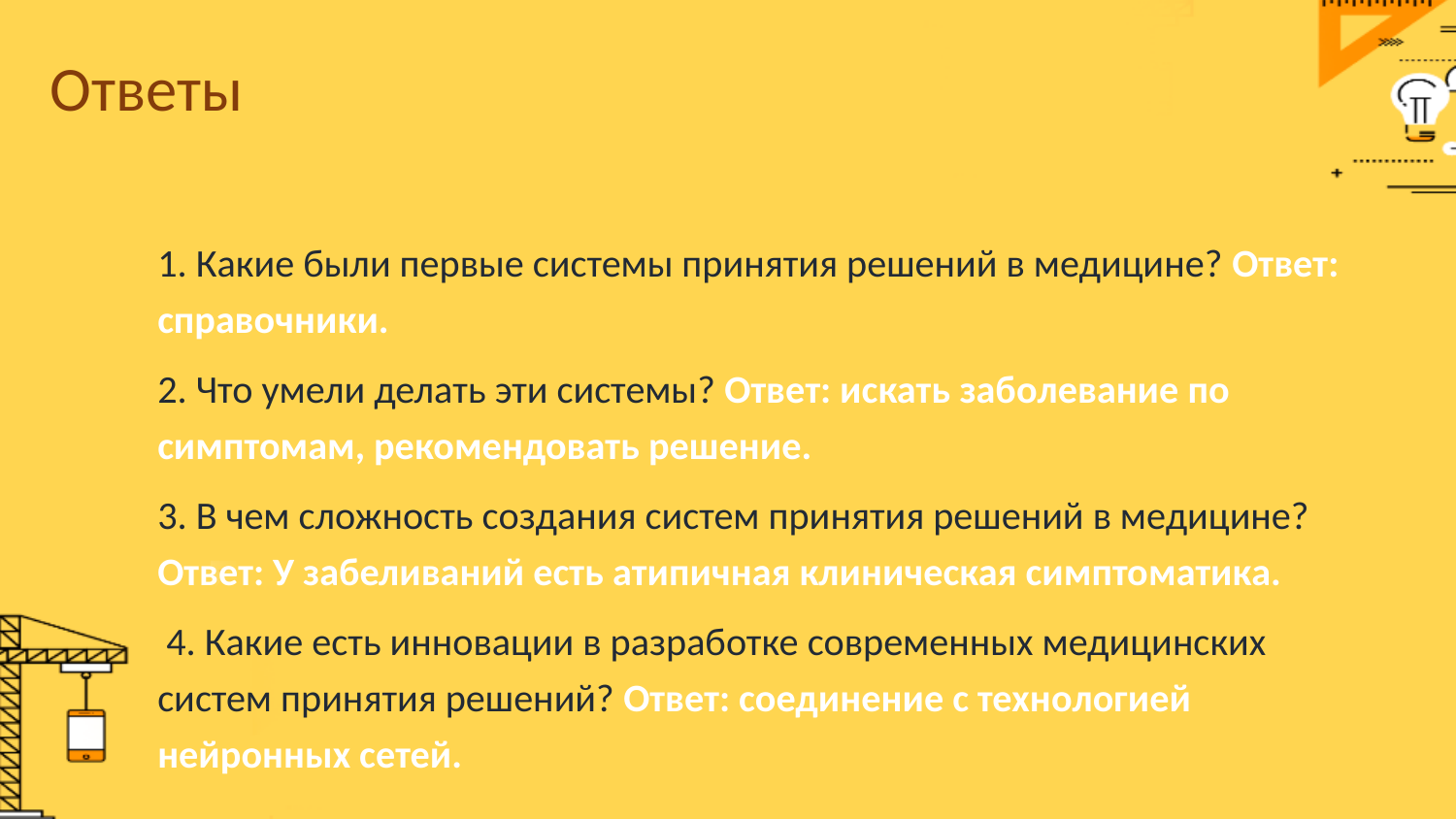

# Ответы
1. Какие были первые системы принятия решений в медицине? Ответ: справочники.
2. Что умели делать эти системы? Ответ: искать заболевание по симптомам, рекомендовать решение.
3. В чем сложность создания систем принятия решений в медицине? Ответ: У забеливаний есть атипичная клиническая симптоматика.
 4. Какие есть инновации в разработке современных медицинских систем принятия решений? Ответ: соединение с технологией нейронных сетей.